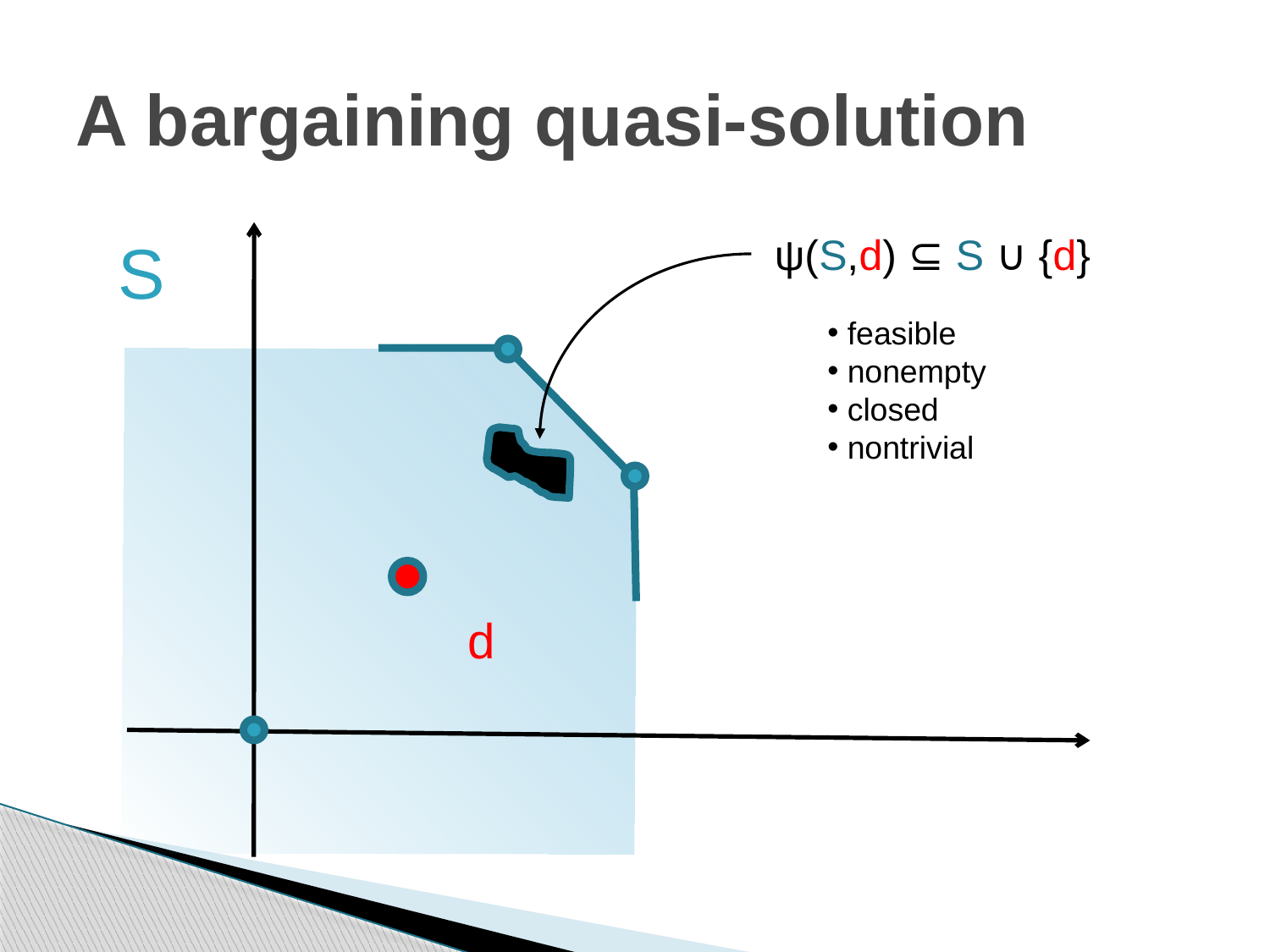

# A bargaining quasi-solution
S
ψ(S,d) ⊆ S ∪ {d}

 feasible
 nonempty
 closed
 nontrivial

d